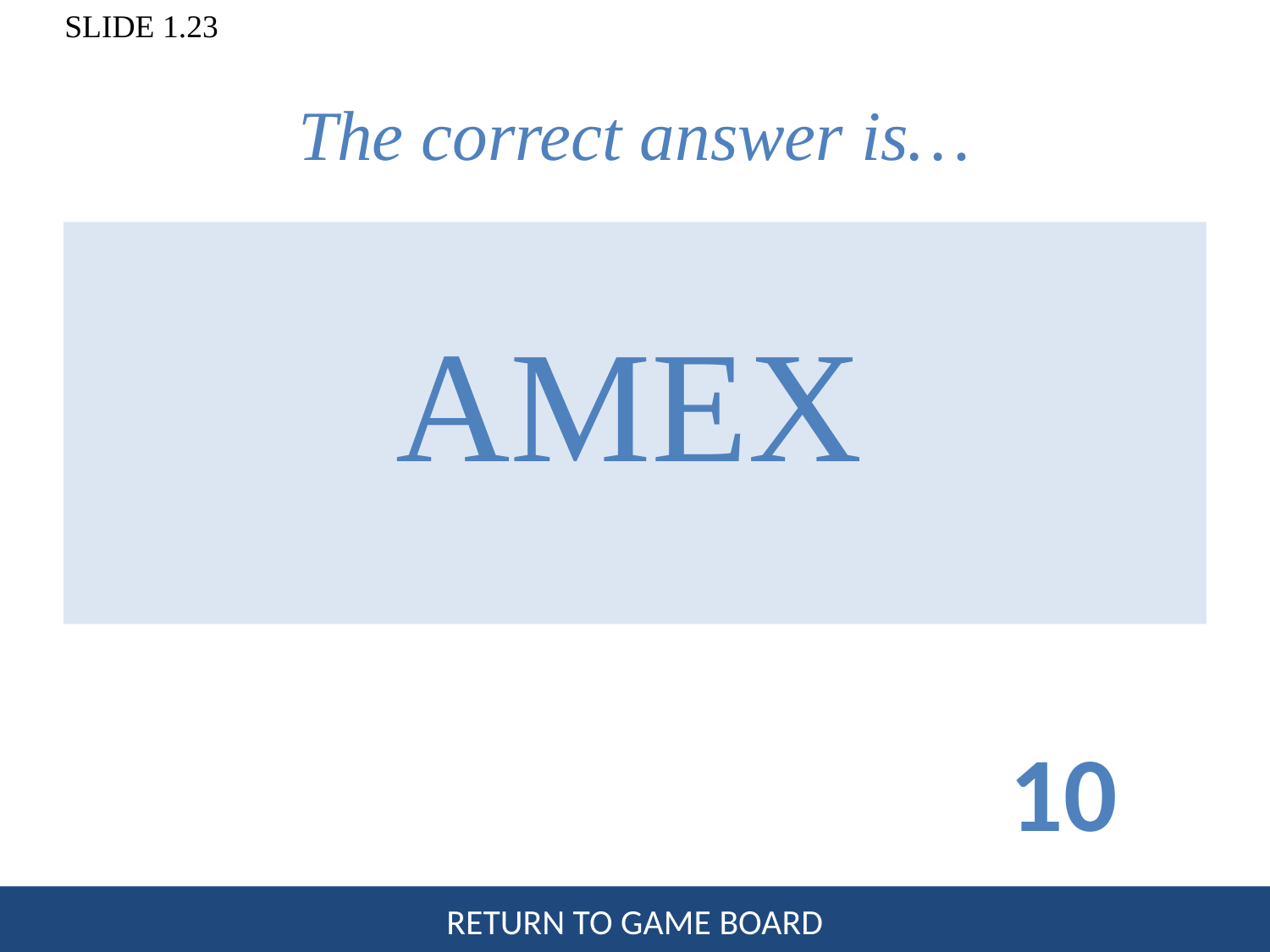

# The correct answer is…

AMEX
10
RETURN TO GAME BOARD